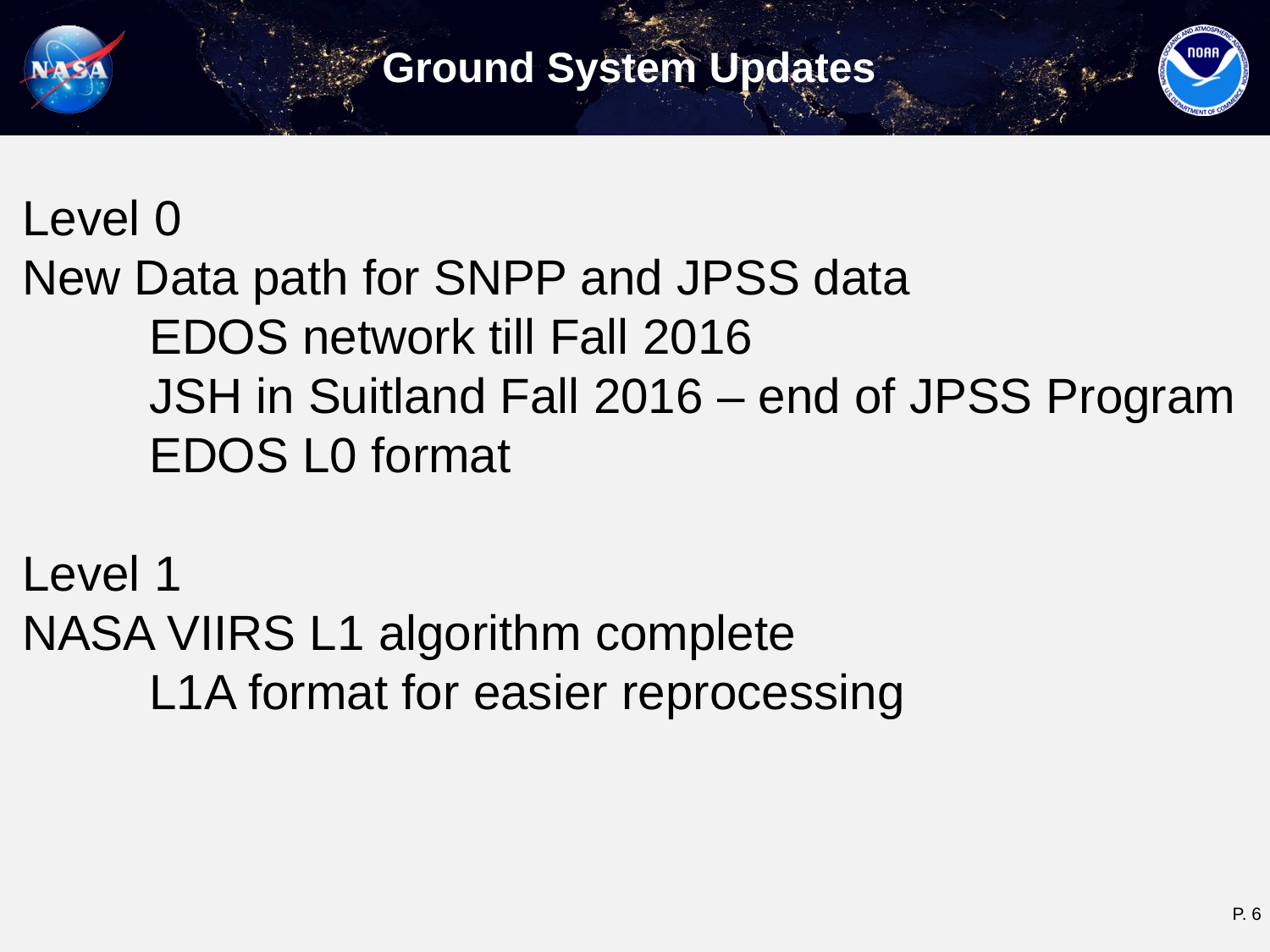

# Ground System Updates
Level 0
New Data path for SNPP and JPSS data
	EDOS network till Fall 2016
	JSH in Suitland Fall 2016 – end of JPSS Program
	EDOS L0 format

Level 1
NASA VIIRS L1 algorithm complete
	L1A format for easier reprocessing